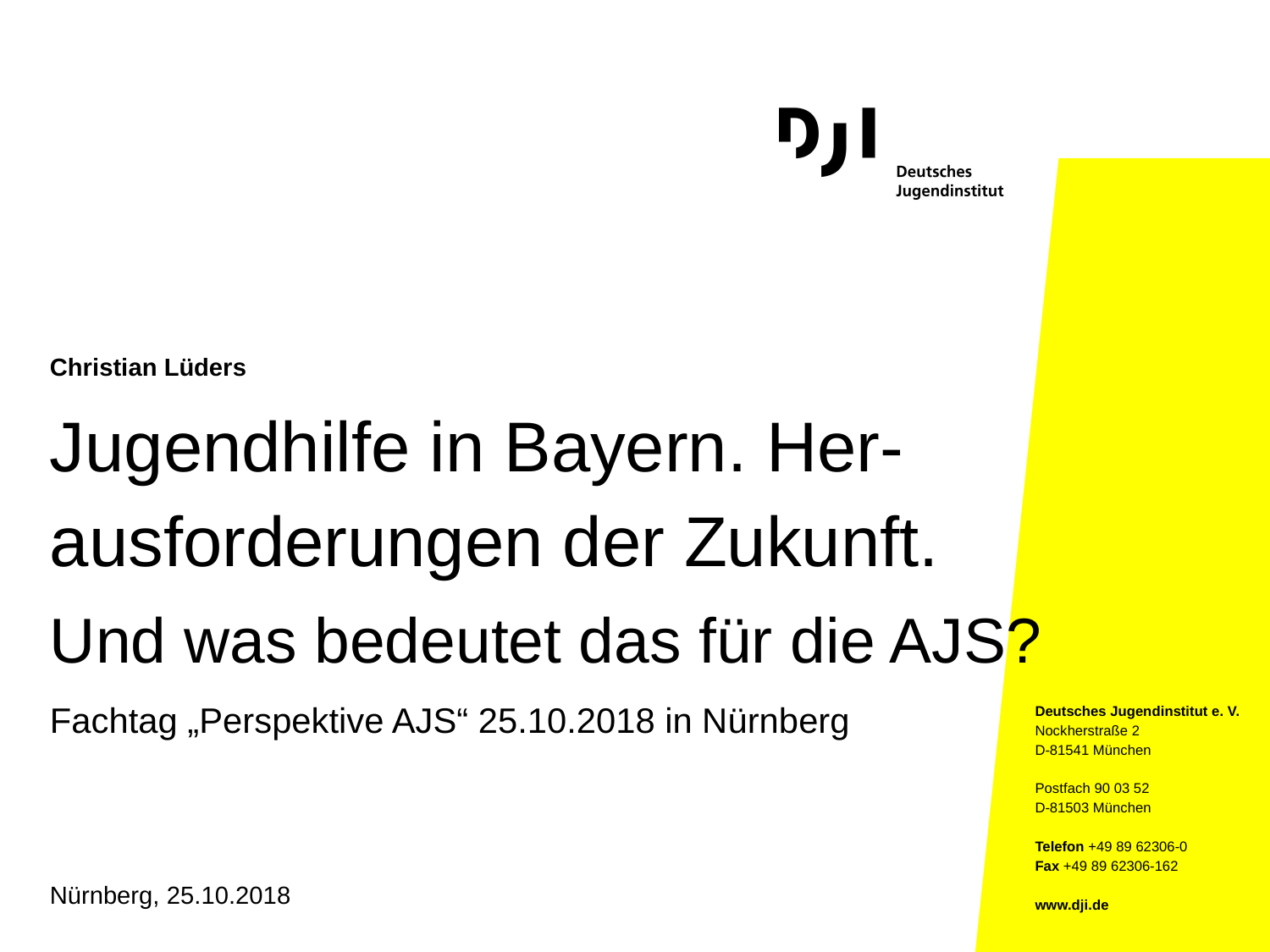

Christian Lüders
Jugendhilfe in Bayern. Her-ausforderungen der Zukunft. Und was bedeutet das für die AJS?
Fachtag „Perspektive AJS“ 25.10.2018 in Nürnberg
Nürnberg, 25.10.2018